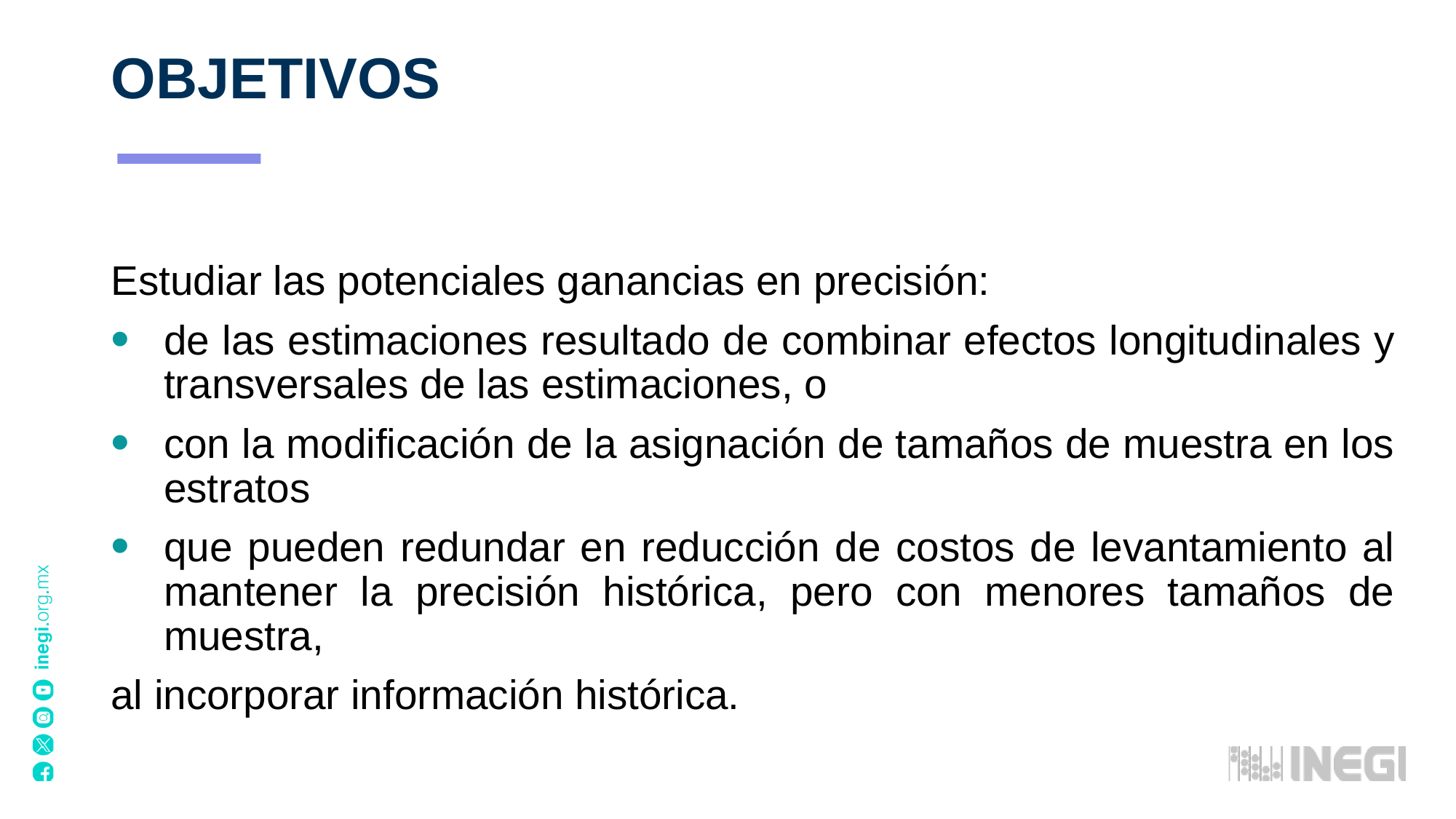

# OBJETIVOS

Estudiar las potenciales ganancias en precisión:
de las estimaciones resultado de combinar efectos longitudinales y transversales de las estimaciones, o
con la modificación de la asignación de tamaños de muestra en los estratos
que pueden redundar en reducción de costos de levantamiento al mantener la precisión histórica, pero con menores tamaños de muestra,
al incorporar información histórica.